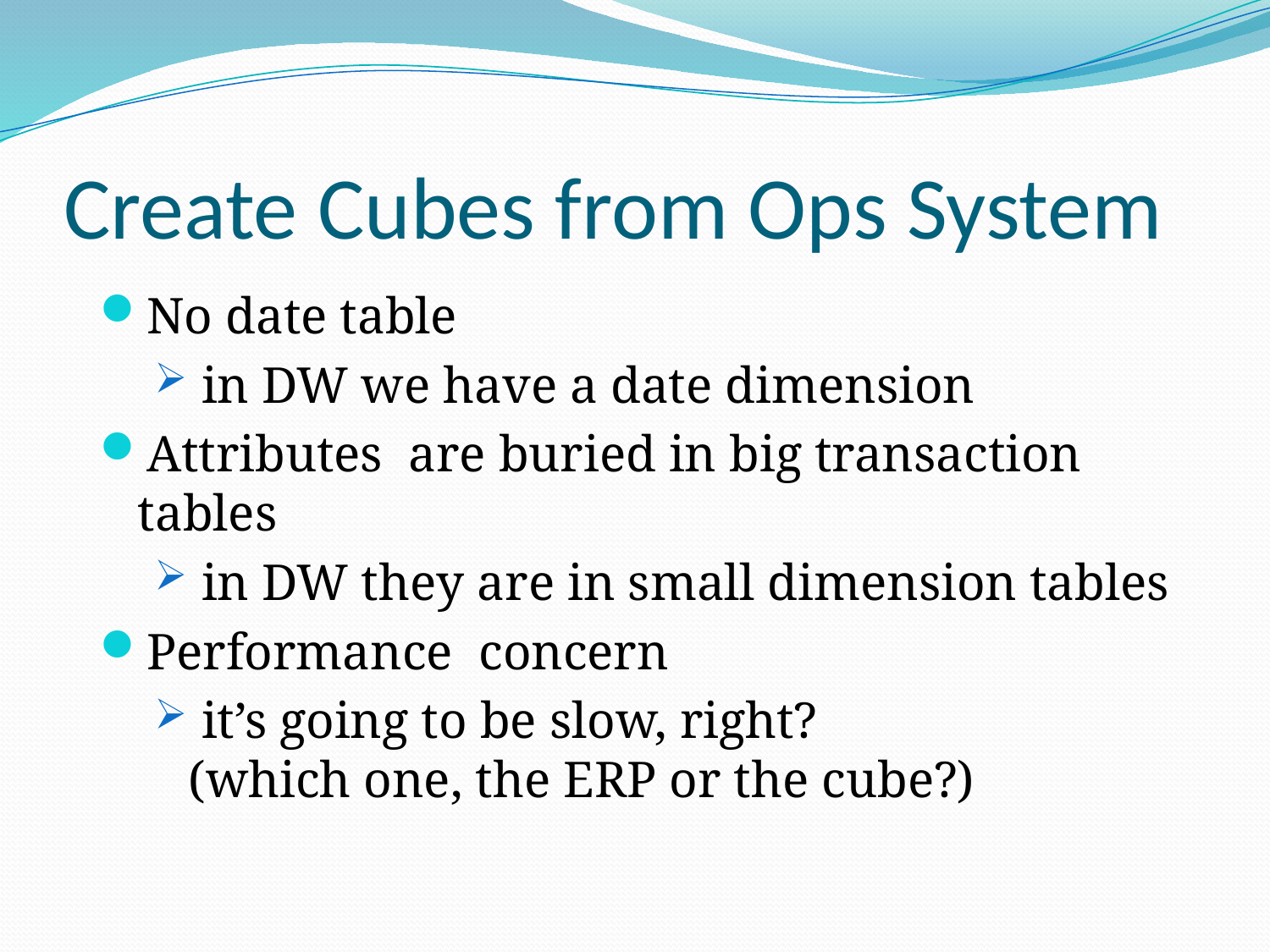

# Create Cubes from Ops System
No date table
 in DW we have a date dimension
Attributes  are buried in big transaction tables
 in DW they are in small dimension tables
Performance  concern
 it’s going to be slow, right?
(which one, the ERP or the cube?)